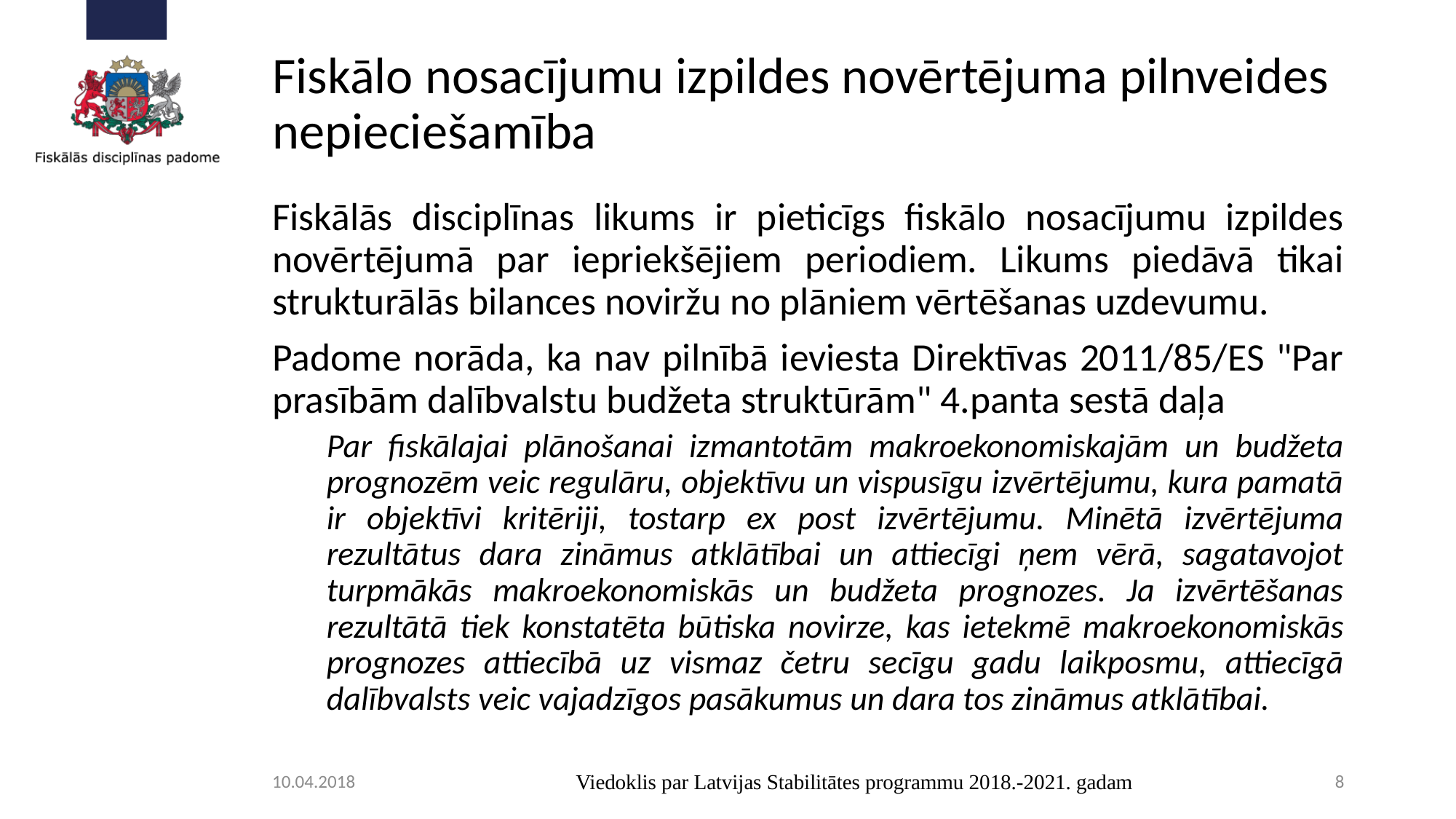

# Fiskālo nosacījumu izpildes novērtējuma pilnveides nepieciešamība
Fiskālās disciplīnas likums ir pieticīgs fiskālo nosacījumu izpildes novērtējumā par iepriekšējiem periodiem. Likums piedāvā tikai strukturālās bilances noviržu no plāniem vērtēšanas uzdevumu.
Padome norāda, ka nav pilnībā ieviesta Direktīvas 2011/85/ES "Par prasībām dalībvalstu budžeta struktūrām" 4.panta sestā daļa
Par fiskālajai plānošanai izmantotām makroekonomiskajām un budžeta prognozēm veic regulāru, objektīvu un vispusīgu izvērtējumu, kura pamatā ir objektīvi kritēriji, tostarp ex post izvērtējumu. Minētā izvērtējuma rezultātus dara zināmus atklātībai un attiecīgi ņem vērā, sagatavojot turpmākās makroekonomiskās un budžeta prognozes. Ja izvērtēšanas rezultātā tiek konstatēta būtiska novirze, kas ietekmē makroekonomiskās prognozes attiecībā uz vismaz četru secīgu gadu laikposmu, attiecīgā dalībvalsts veic vajadzīgos pasākumus un dara tos zināmus atklātībai.
10.04.2018
Viedoklis par Latvijas Stabilitātes programmu 2018.-2021. gadam
8